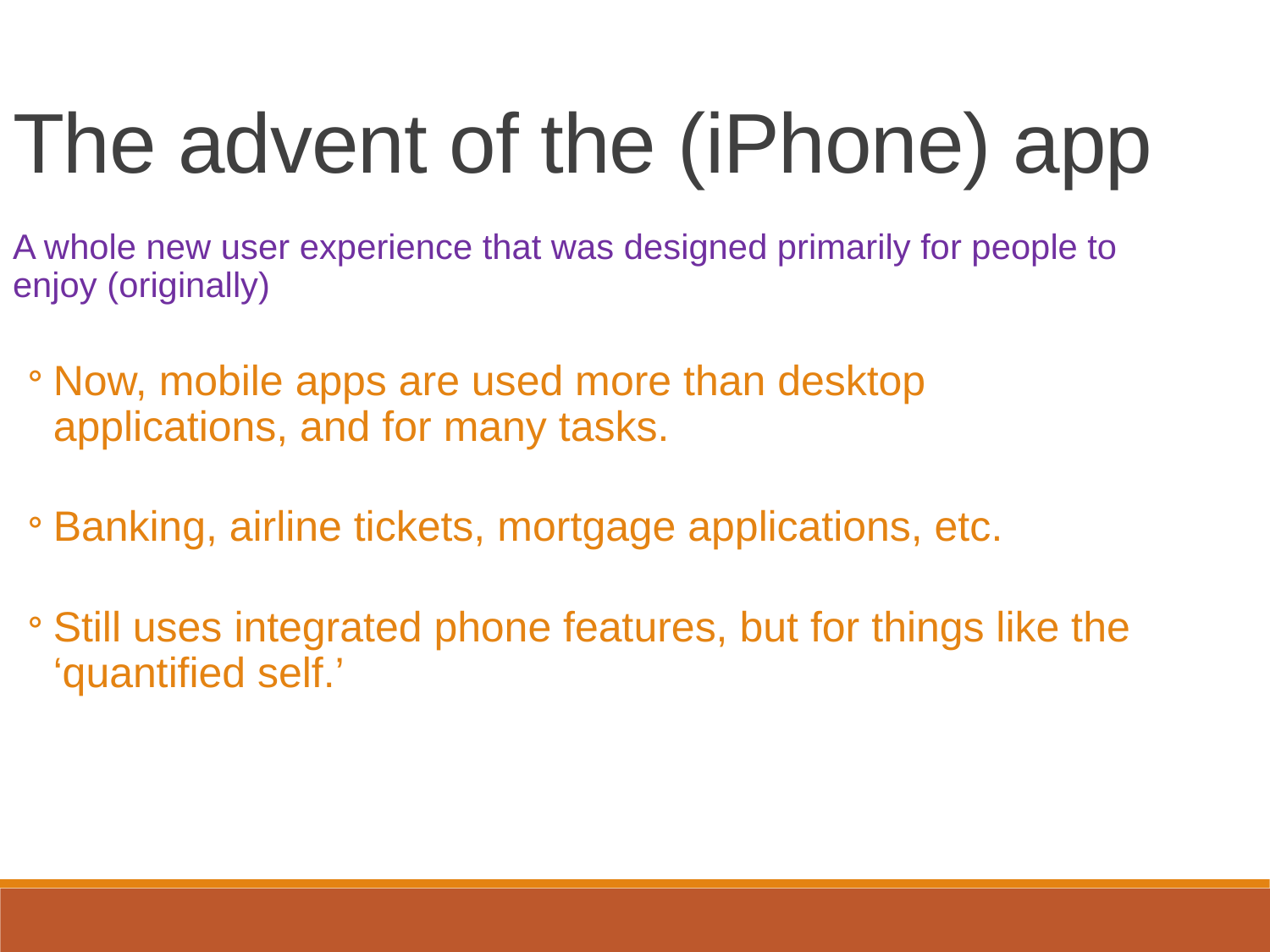

The advent of the (iPhone) app
A whole new user experience that was designed primarily for people to enjoy (originally)

Now, mobile apps are used more than desktop applications, and for many tasks.

Banking, airline tickets, mortgage applications, etc.

Still uses integrated phone features, but for things like the ‘quantified self.’